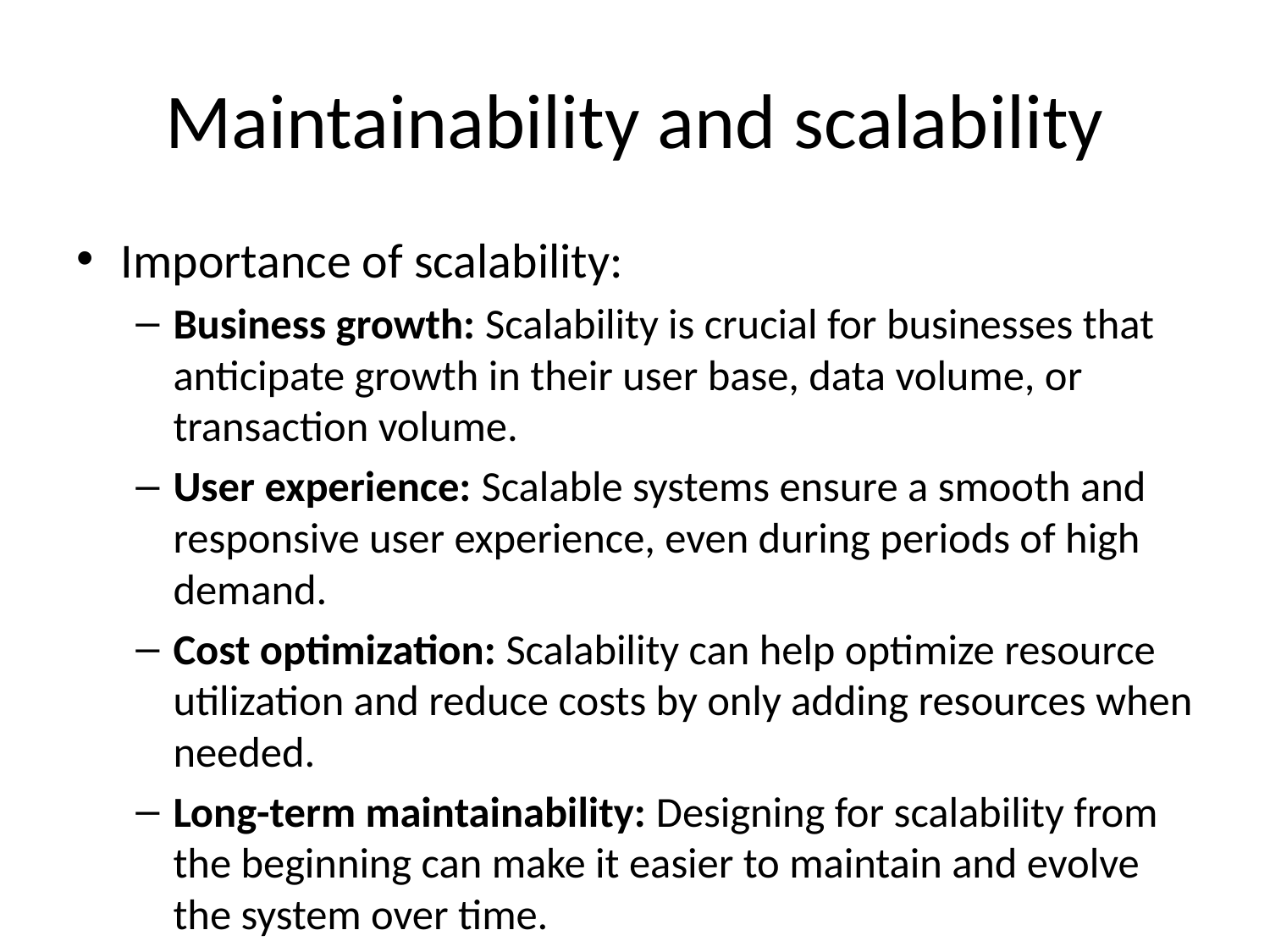

# Maintainability and scalability
Importance of scalability:
Business growth: Scalability is crucial for businesses that anticipate growth in their user base, data volume, or transaction volume.
User experience: Scalable systems ensure a smooth and responsive user experience, even during periods of high demand.
Cost optimization: Scalability can help optimize resource utilization and reduce costs by only adding resources when needed.
Long-term maintainability: Designing for scalability from the beginning can make it easier to maintain and evolve the system over time.